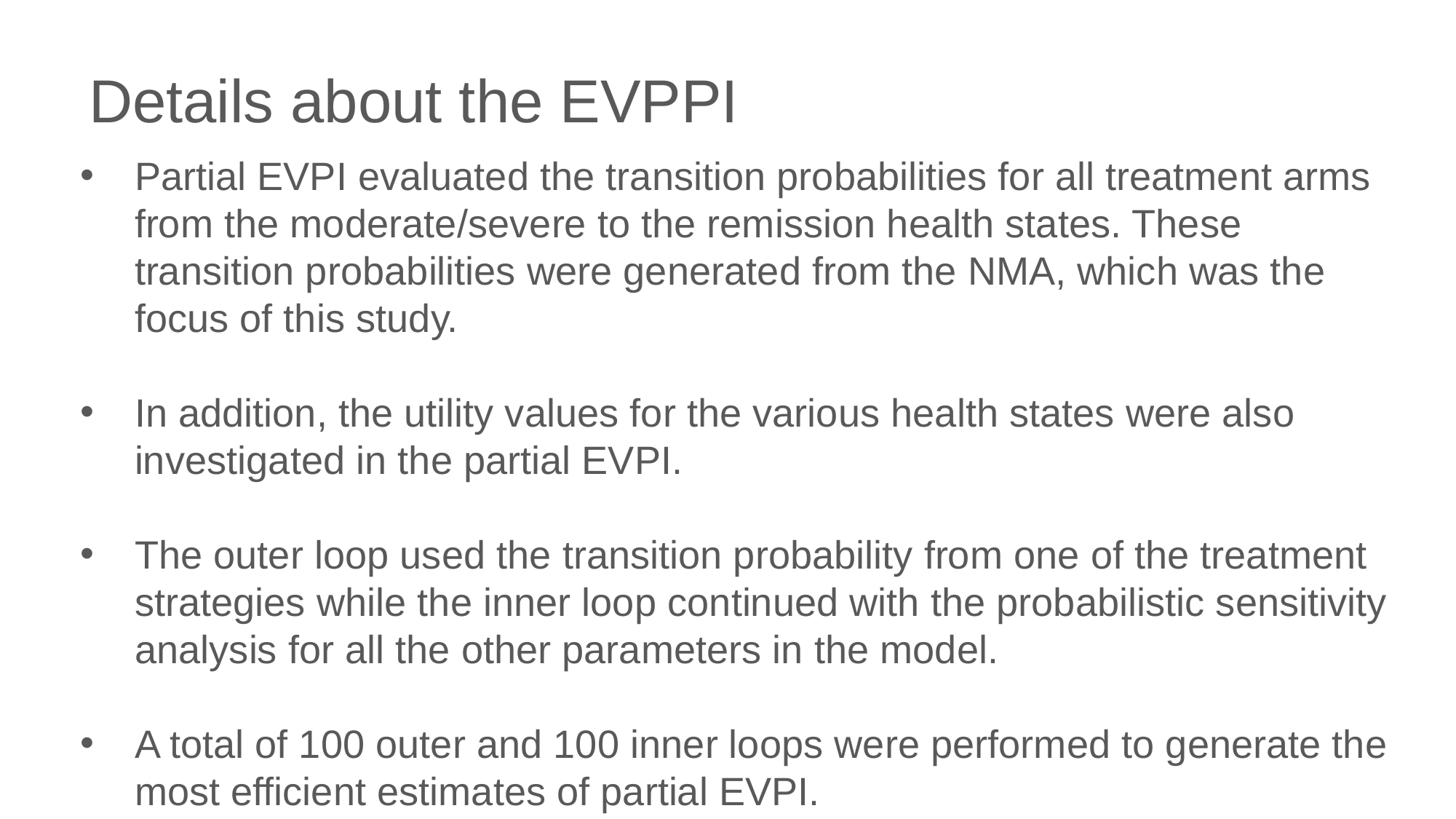

Details about the EVPPI
Partial EVPI evaluated the transition probabilities for all treatment arms from the moderate/severe to the remission health states. These transition probabilities were generated from the NMA, which was the focus of this study.

In addition, the utility values for the various health states were also investigated in the partial EVPI.

The outer loop used the transition probability from one of the treatment strategies while the inner loop continued with the probabilistic sensitivity analysis for all the other parameters in the model.

A total of 100 outer and 100 inner loops were performed to generate the most efficient estimates of partial EVPI.